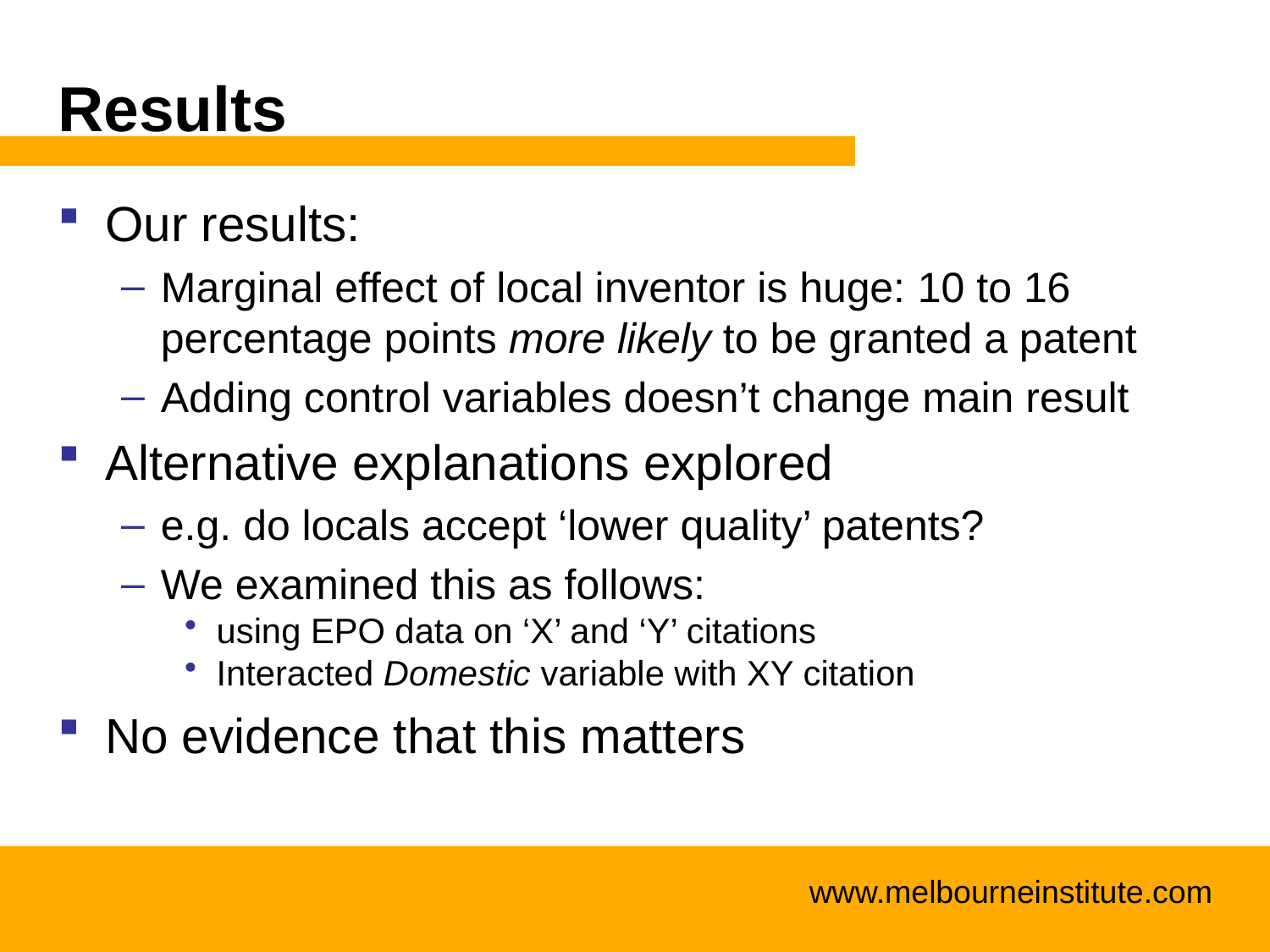

# Results
Our results:
Marginal effect of local inventor is huge: 10 to 16 percentage points more likely to be granted a patent
Adding control variables doesn’t change main result
Alternative explanations explored
e.g. do locals accept ‘lower quality’ patents?
We examined this as follows:
using EPO data on ‘X’ and ‘Y’ citations
Interacted Domestic variable with XY citation
No evidence that this matters